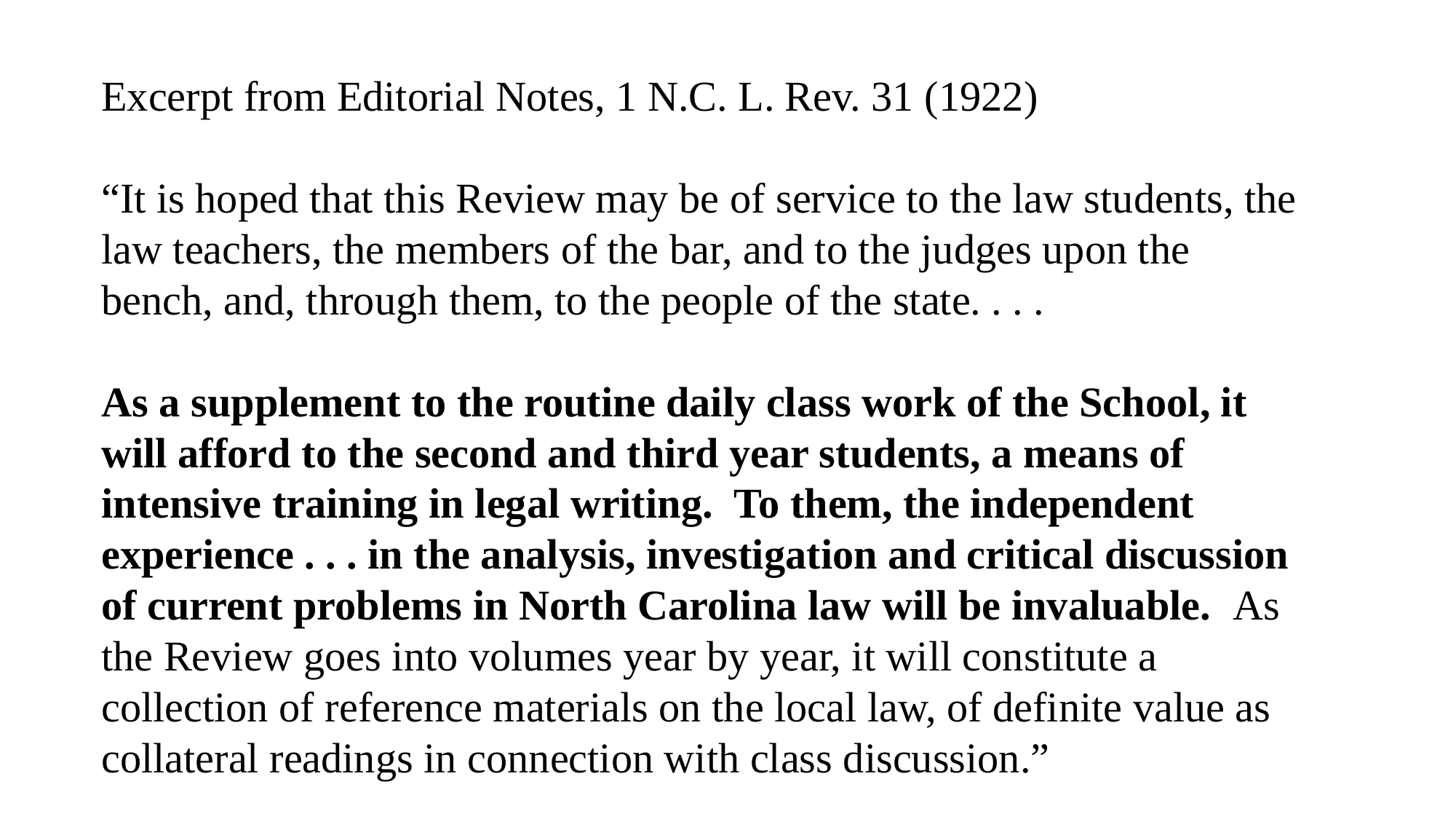

Excerpt from Editorial Notes, 1 N.C. L. Rev. 31 (1922)

“It is hoped that this Review may be of service to the law students, the law teachers, the members of the bar, and to the judges upon the bench, and, through them, to the people of the state. . . .

As a supplement to the routine daily class work of the School, it will afford to the second and third year students, a means of intensive training in legal writing.  To them, the independent experience . . . in the analysis, investigation and critical discussion of current problems in North Carolina law will be invaluable.  As the Review goes into volumes year by year, it will constitute a collection of reference materials on the local law, of definite value as collateral readings in connection with class discussion.”